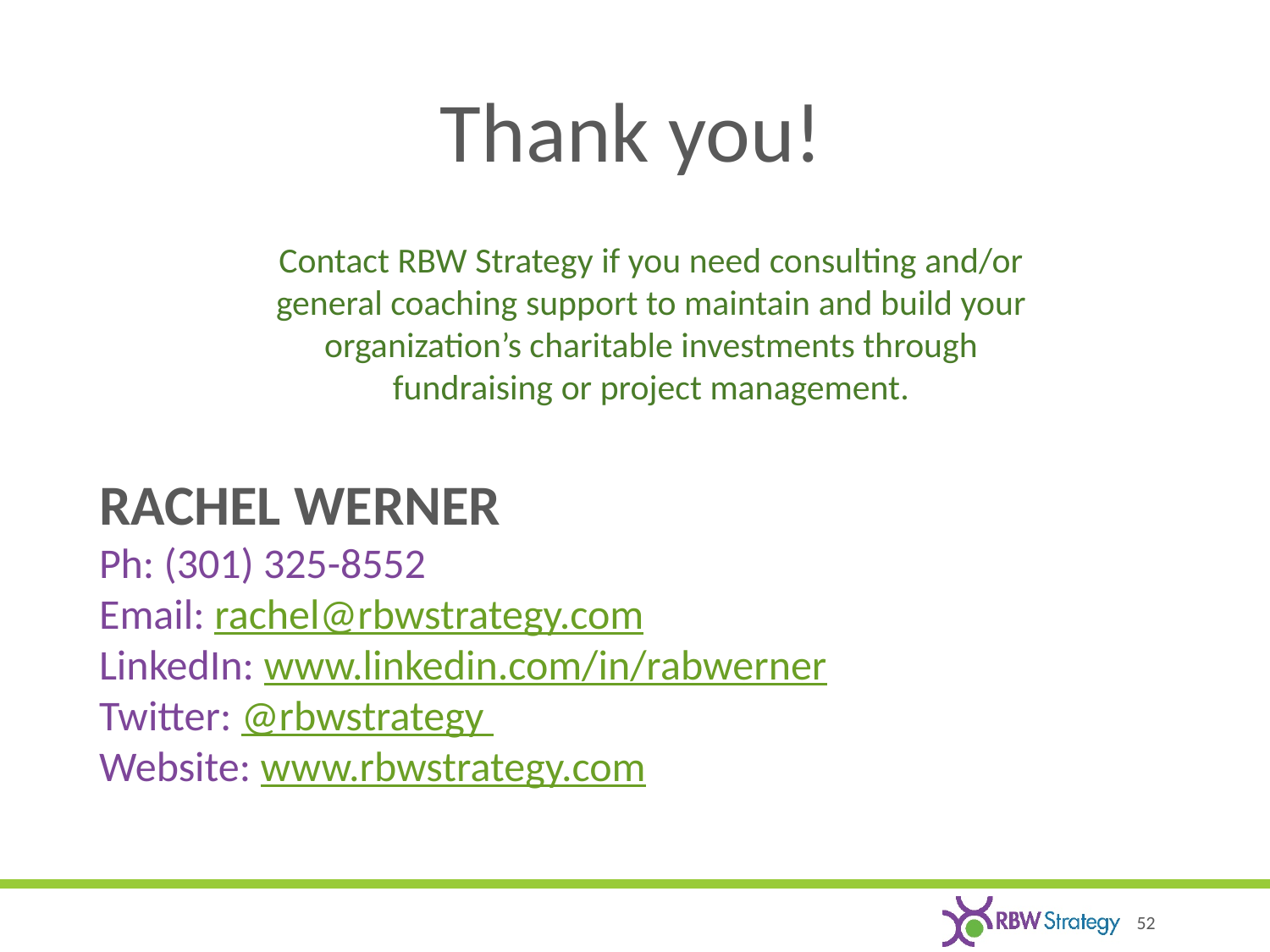

Thank you!
Contact RBW Strategy if you need consulting and/or general coaching support to maintain and build your organization’s charitable investments through fundraising or project management.
RACHEL WERNER
Ph: (301) 325-8552
Email: rachel@rbwstrategy.com
LinkedIn: www.linkedin.com/in/rabwerner
Twitter: @rbwstrategy
Website: www.rbwstrategy.com
52